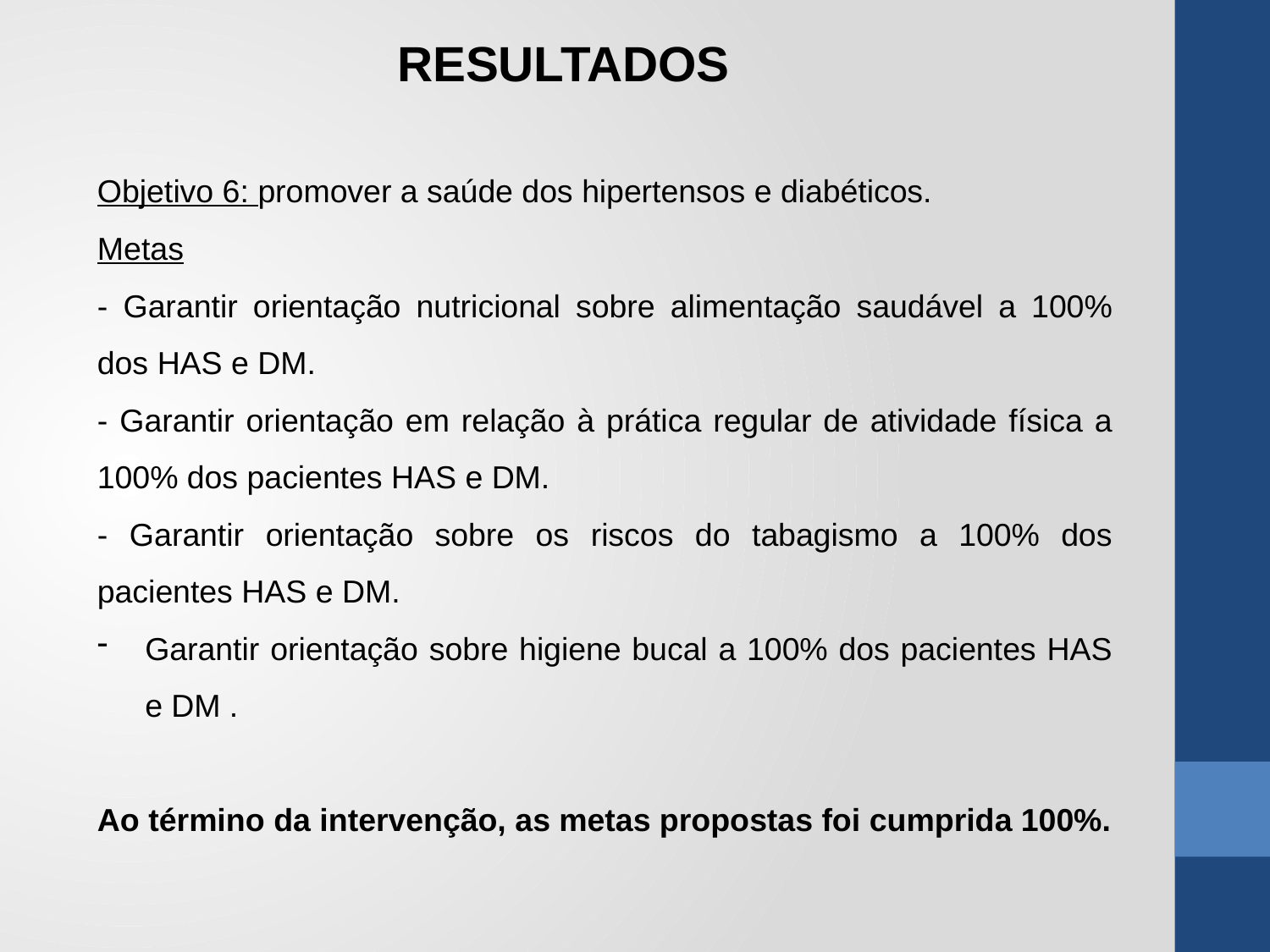

RESULTADOS
Objetivo 6: promover a saúde dos hipertensos e diabéticos.
Metas
- Garantir orientação nutricional sobre alimentação saudável a 100% dos HAS e DM.
- Garantir orientação em relação à prática regular de atividade física a 100% dos pacientes HAS e DM.
- Garantir orientação sobre os riscos do tabagismo a 100% dos pacientes HAS e DM.
Garantir orientação sobre higiene bucal a 100% dos pacientes HAS e DM .

Ao término da intervenção, as metas propostas foi cumprida 100%.